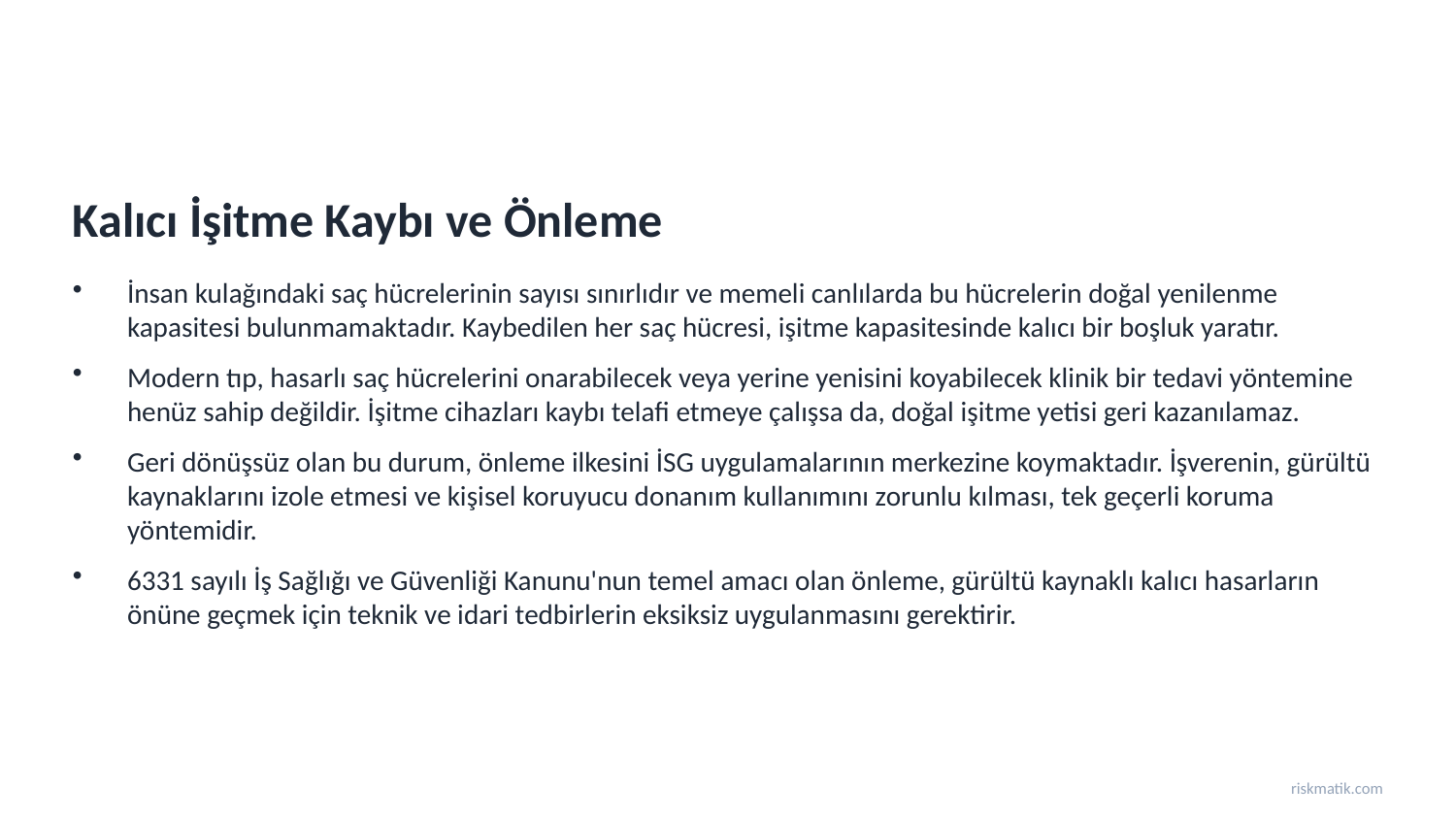

Kalıcı İşitme Kaybı ve Önleme
İnsan kulağındaki saç hücrelerinin sayısı sınırlıdır ve memeli canlılarda bu hücrelerin doğal yenilenme kapasitesi bulunmamaktadır. Kaybedilen her saç hücresi, işitme kapasitesinde kalıcı bir boşluk yaratır.
Modern tıp, hasarlı saç hücrelerini onarabilecek veya yerine yenisini koyabilecek klinik bir tedavi yöntemine henüz sahip değildir. İşitme cihazları kaybı telafi etmeye çalışsa da, doğal işitme yetisi geri kazanılamaz.
Geri dönüşsüz olan bu durum, önleme ilkesini İSG uygulamalarının merkezine koymaktadır. İşverenin, gürültü kaynaklarını izole etmesi ve kişisel koruyucu donanım kullanımını zorunlu kılması, tek geçerli koruma yöntemidir.
6331 sayılı İş Sağlığı ve Güvenliği Kanunu'nun temel amacı olan önleme, gürültü kaynaklı kalıcı hasarların önüne geçmek için teknik ve idari tedbirlerin eksiksiz uygulanmasını gerektirir.
riskmatik.com